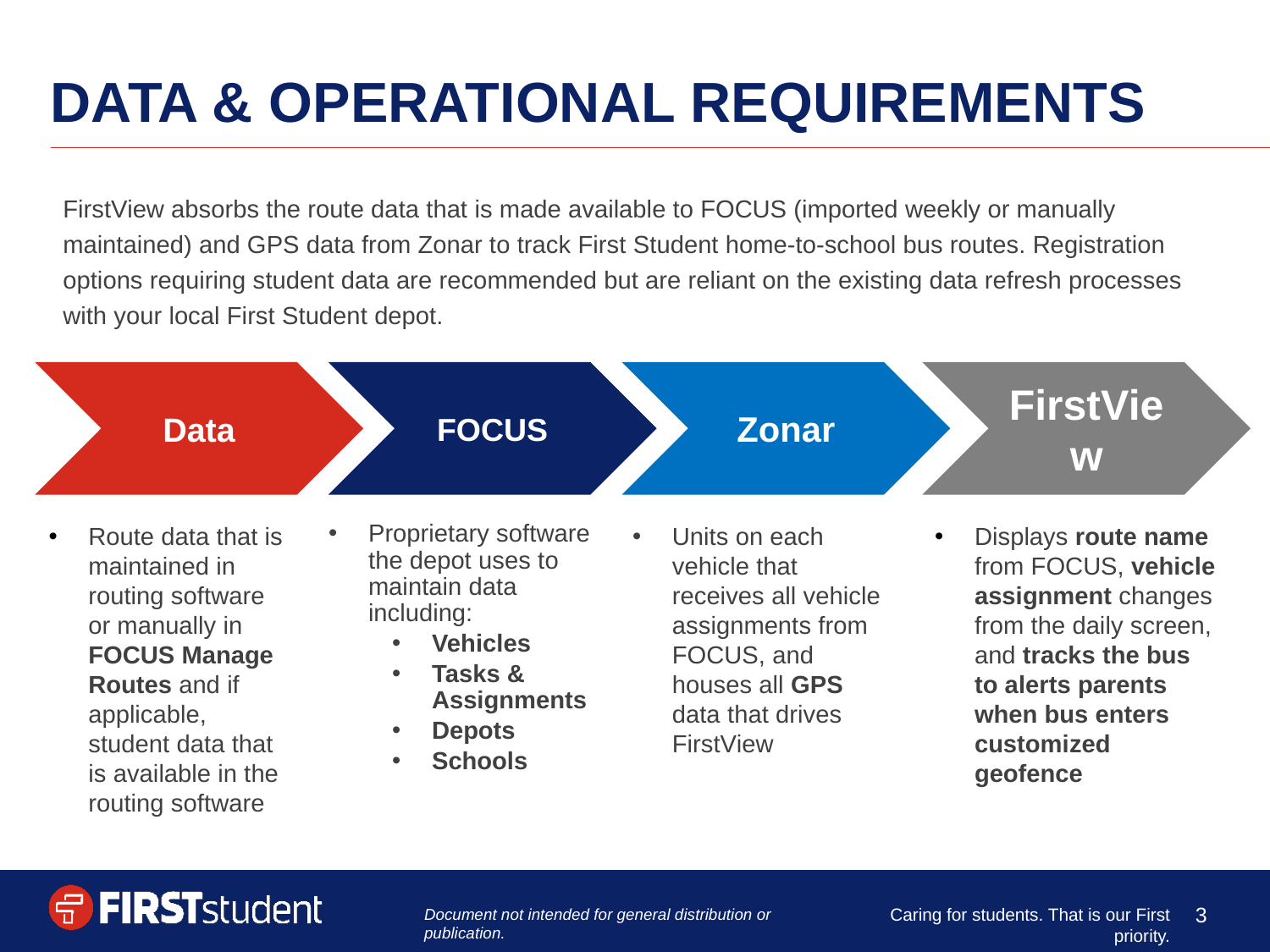

# Data & Operational Requirements
FirstView absorbs the route data that is made available to FOCUS (imported weekly or manually maintained) and GPS data from Zonar to track First Student home-to-school bus routes. Registration options requiring student data are recommended but are reliant on the existing data refresh processes with your local First Student depot.
Data
FOCUS
Zonar
FirstView
Route data that is maintained in routing software or manually in FOCUS Manage Routes and if applicable, student data that is available in the routing software
Proprietary software the depot uses to maintain data including:
Vehicles
Tasks & Assignments
Depots
Schools

Units on each vehicle that receives all vehicle assignments from FOCUS, and houses all GPS data that drives FirstView
Displays route name from FOCUS, vehicle assignment changes from the daily screen, and tracks the bus to alerts parents when bus enters customized geofence
3
Document not intended for general distribution or publication.